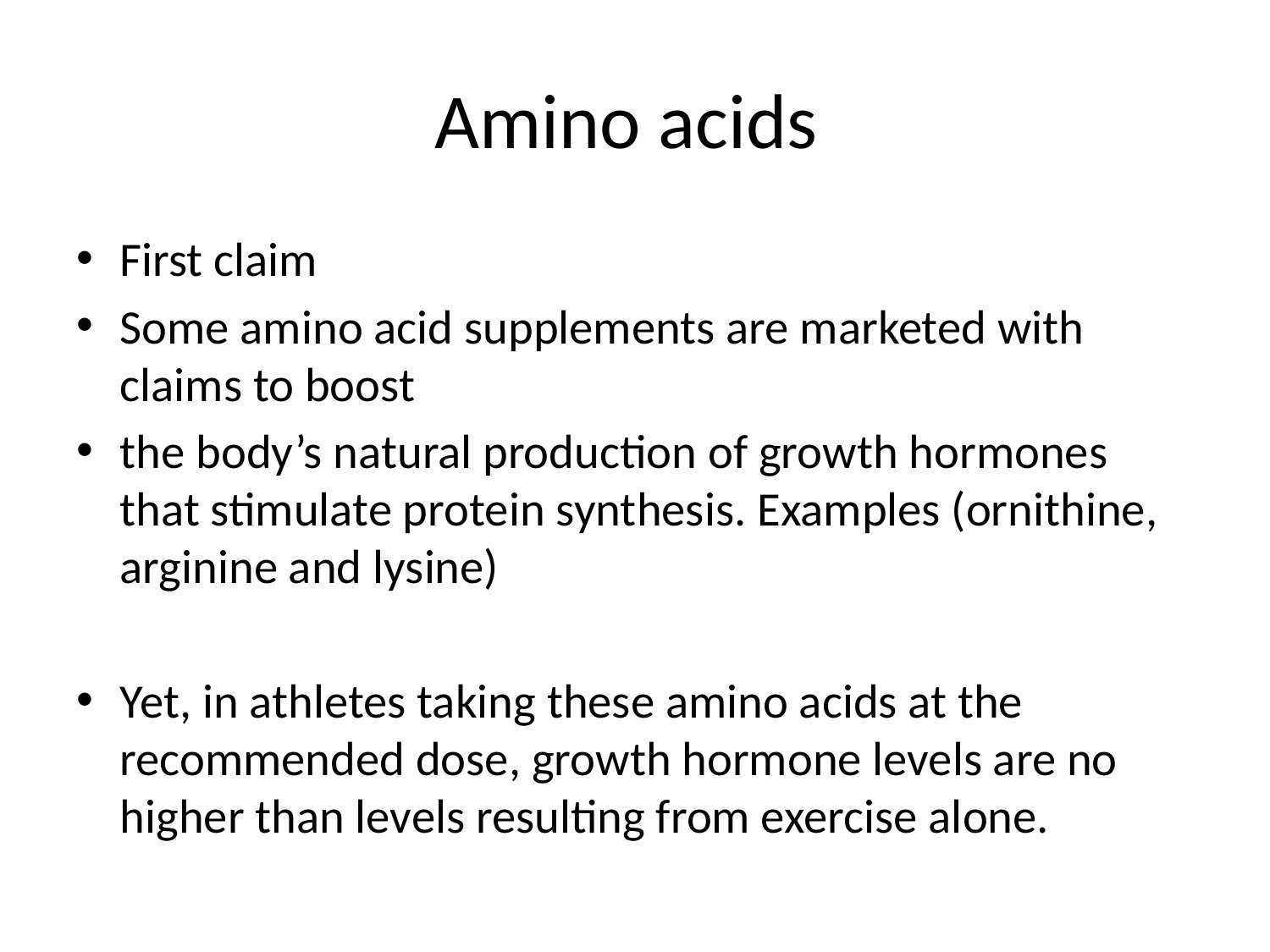

# Amino acids
First claim
Some amino acid supplements are marketed with claims to boost
the body’s natural production of growth hormones that stimulate protein synthesis. Examples (ornithine, arginine and lysine)

Yet, in athletes taking these amino acids at the recommended dose, growth hormone levels are no higher than levels resulting from exercise alone.